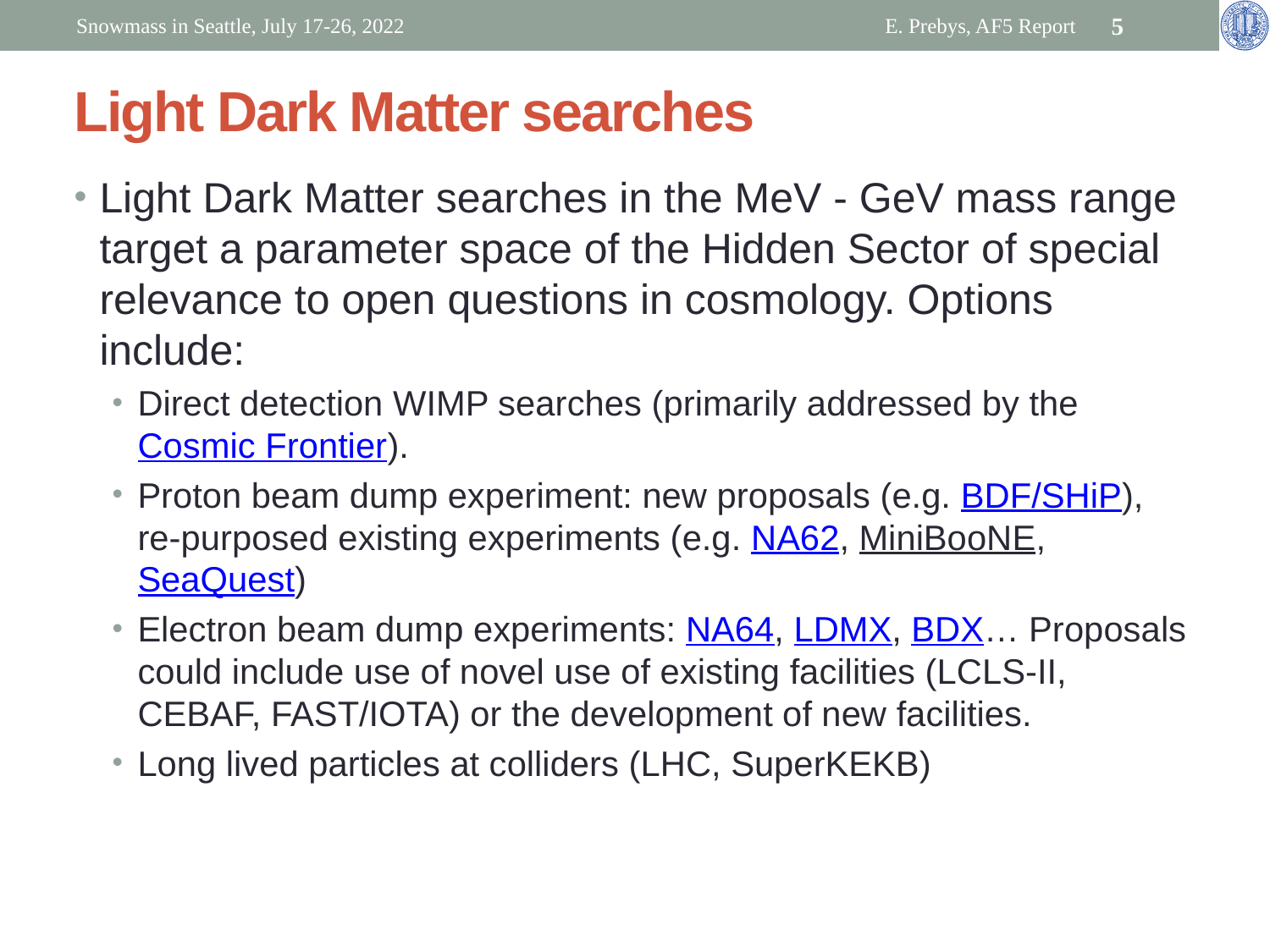

Snowmass in Seattle, July 17-26, 2022
E. Prebys, AF5 Report
5
# Light Dark Matter searches
Light Dark Matter searches in the MeV - GeV mass range target a parameter space of the Hidden Sector of special relevance to open questions in cosmology. Options include:
Direct detection WIMP searches (primarily addressed by the Cosmic Frontier).
Proton beam dump experiment: new proposals (e.g. BDF/SHiP), re-purposed existing experiments (e.g. NA62, MiniBooNE, SeaQuest)
Electron beam dump experiments: NA64, LDMX, BDX… Proposals could include use of novel use of existing facilities (LCLS-II, CEBAF, FAST/IOTA) or the development of new facilities.
Long lived particles at colliders (LHC, SuperKEKB)